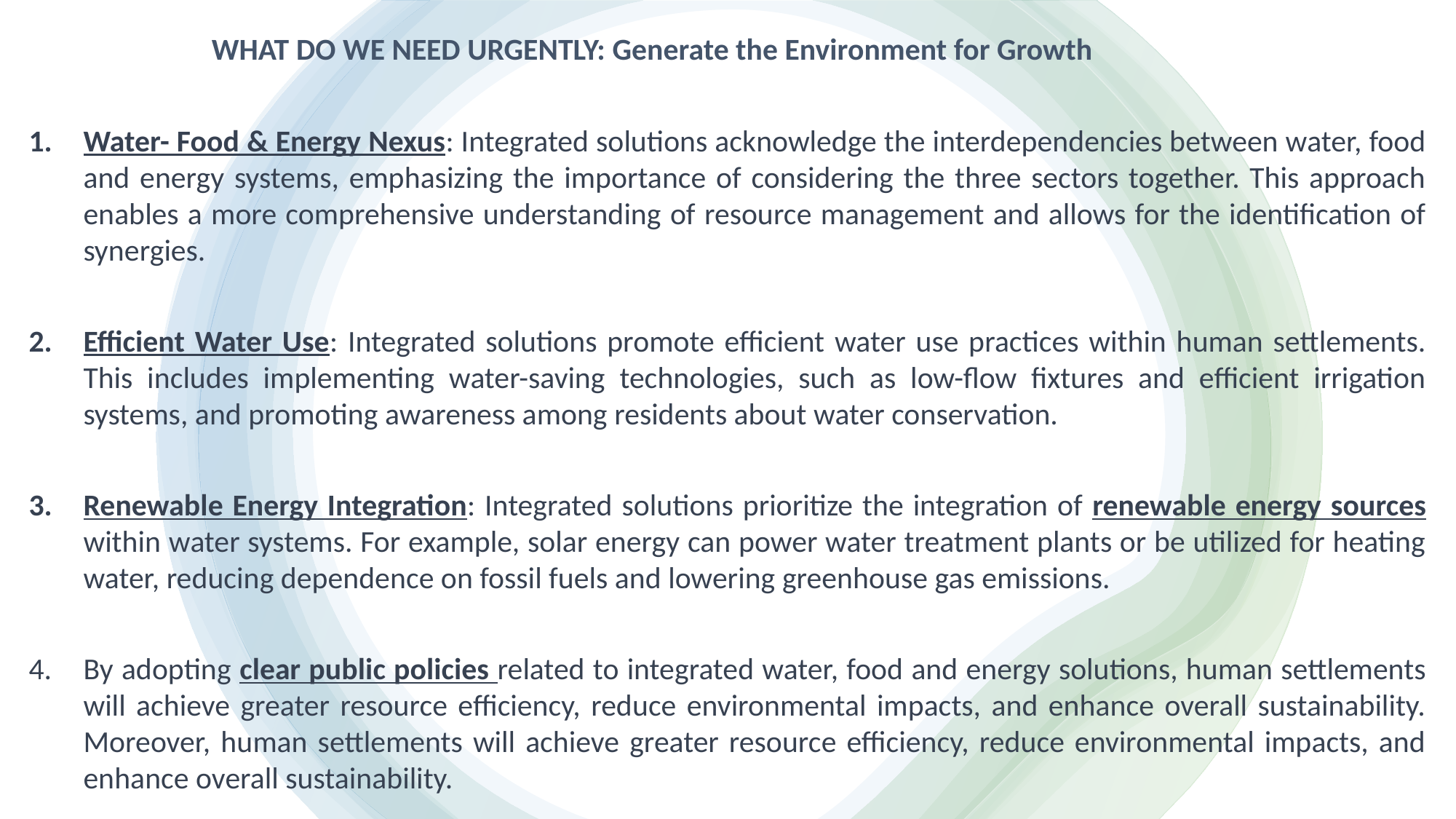

WHAT DO WE NEED URGENTLY: Generate the Environment for Growth

Water- Food & Energy Nexus: Integrated solutions acknowledge the interdependencies between water, food and energy systems, emphasizing the importance of considering the three sectors together. This approach enables a more comprehensive understanding of resource management and allows for the identification of synergies.

Efficient Water Use: Integrated solutions promote efficient water use practices within human settlements. This includes implementing water-saving technologies, such as low-flow fixtures and efficient irrigation systems, and promoting awareness among residents about water conservation.

Renewable Energy Integration: Integrated solutions prioritize the integration of renewable energy sources within water systems. For example, solar energy can power water treatment plants or be utilized for heating water, reducing dependence on fossil fuels and lowering greenhouse gas emissions.

By adopting clear public policies related to integrated water, food and energy solutions, human settlements will achieve greater resource efficiency, reduce environmental impacts, and enhance overall sustainability. Moreover, human settlements will achieve greater resource efficiency, reduce environmental impacts, and enhance overall sustainability.